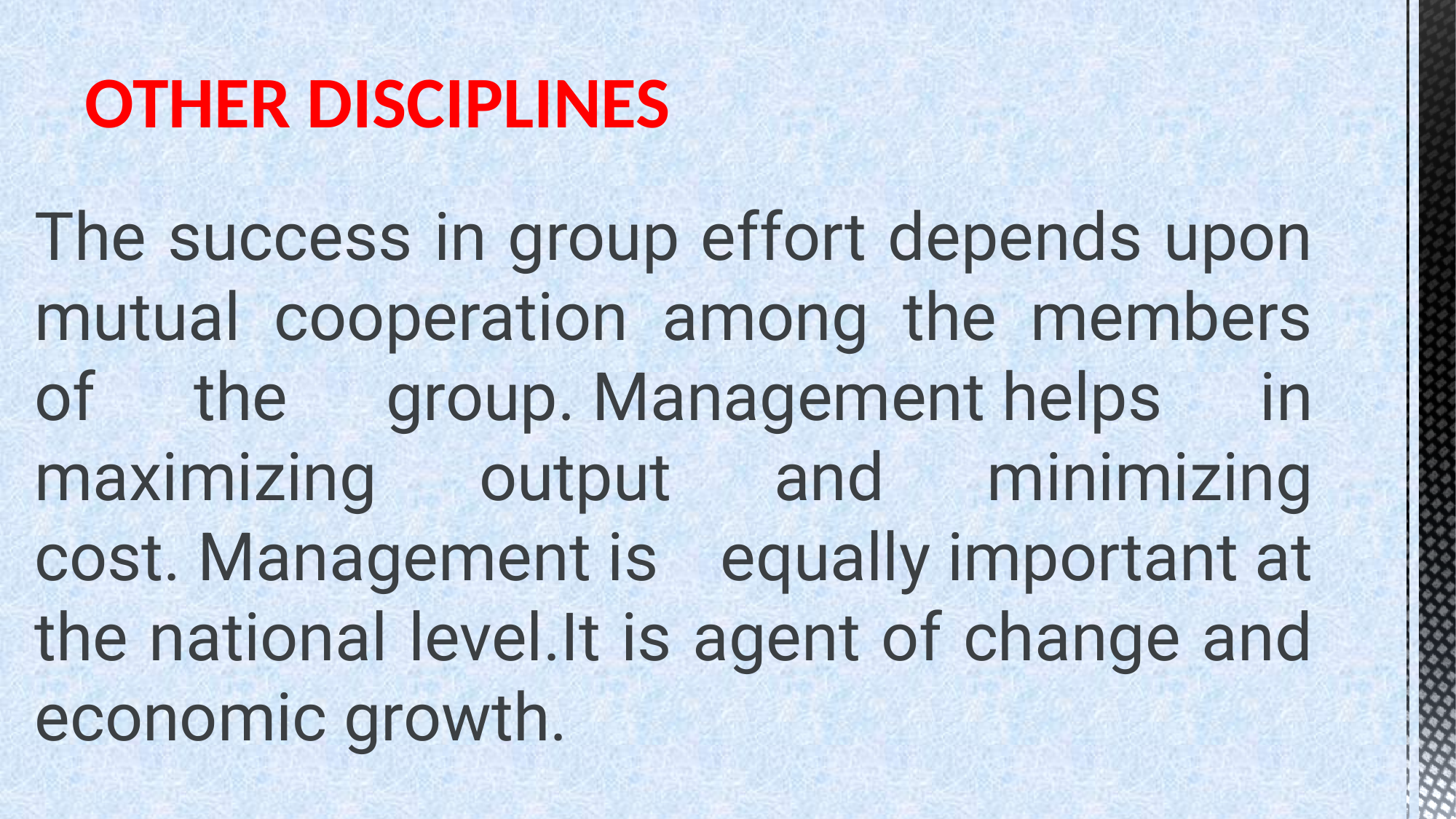

# OTHER DISCIPLINES
The success in group effort depends upon mutual cooperation among the members of the group. Management helps in maximizing output and minimizing cost. Management is equally important at the national level.It is agent of change and economic growth.